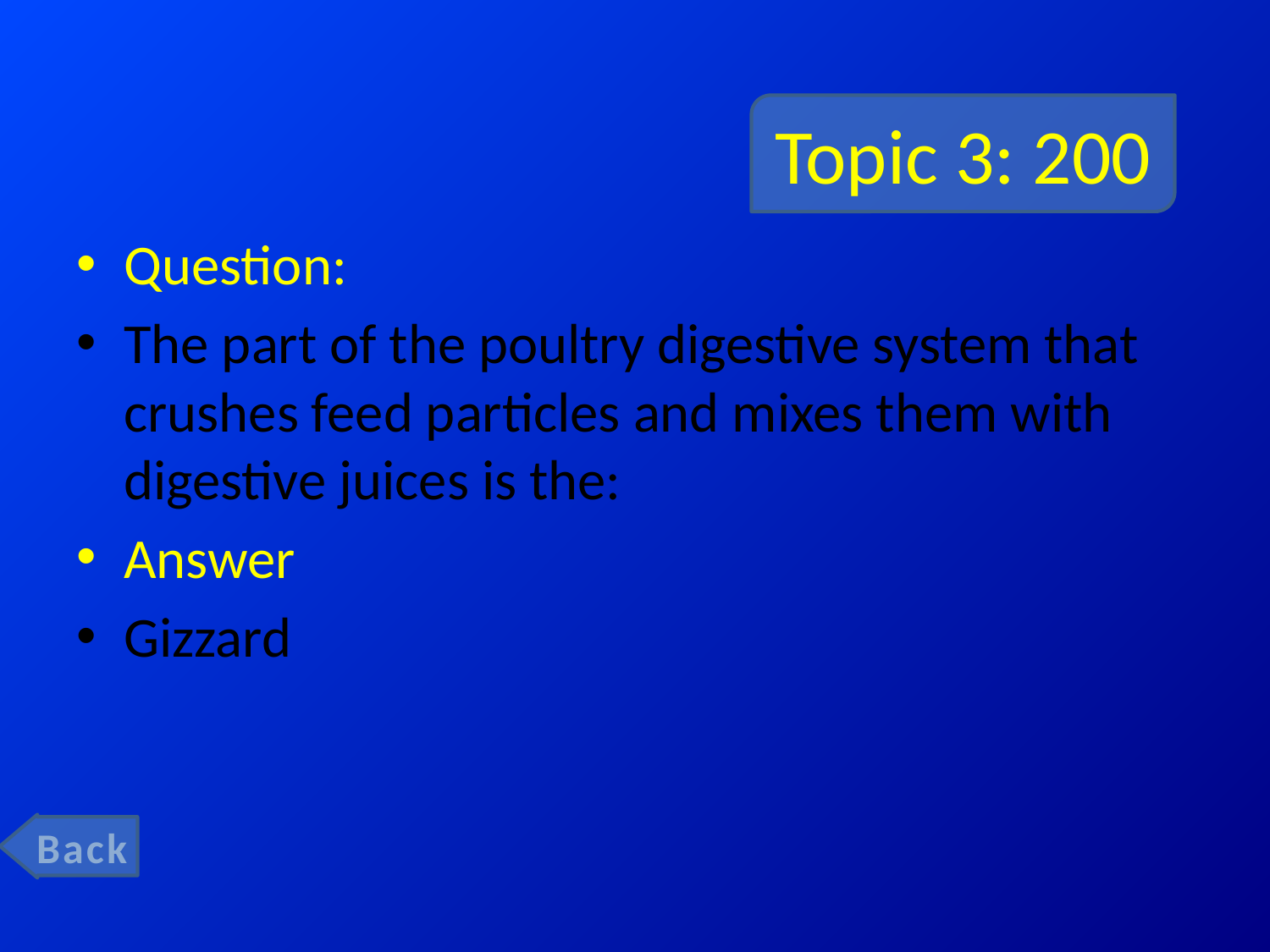

# Topic 3: 200

Question:
The part of the poultry digestive system that crushes feed particles and mixes them with digestive juices is the:
Answer
Gizzard

Back